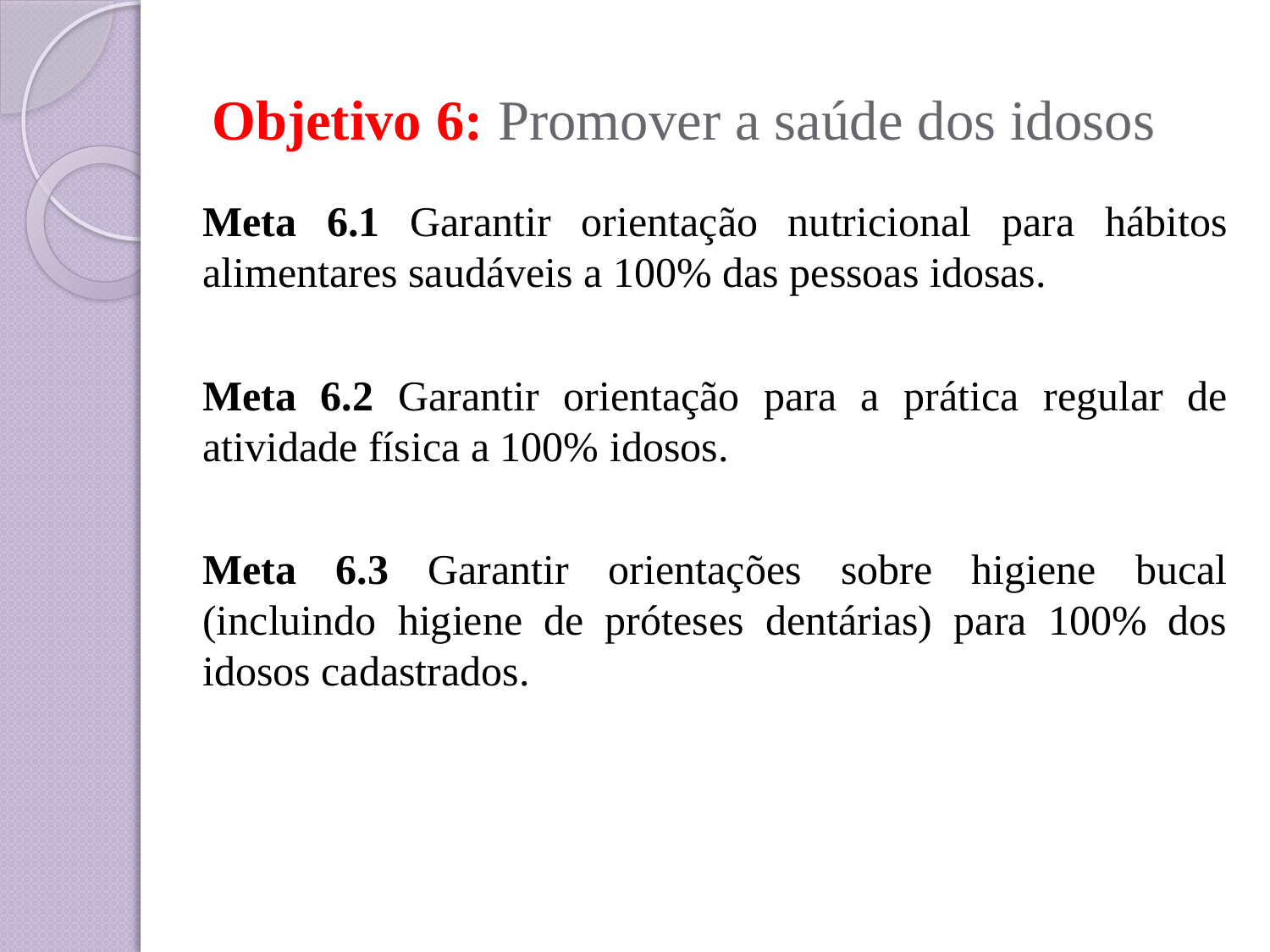

# Objetivo 6: Promover a saúde dos idosos
Meta 6.1 Garantir orientação nutricional para hábitos alimentares saudáveis a 100% das pessoas idosas.

Meta 6.2 Garantir orientação para a prática regular de atividade física a 100% idosos.

Meta 6.3 Garantir orientações sobre higiene bucal (incluindo higiene de próteses dentárias) para 100% dos idosos cadastrados.